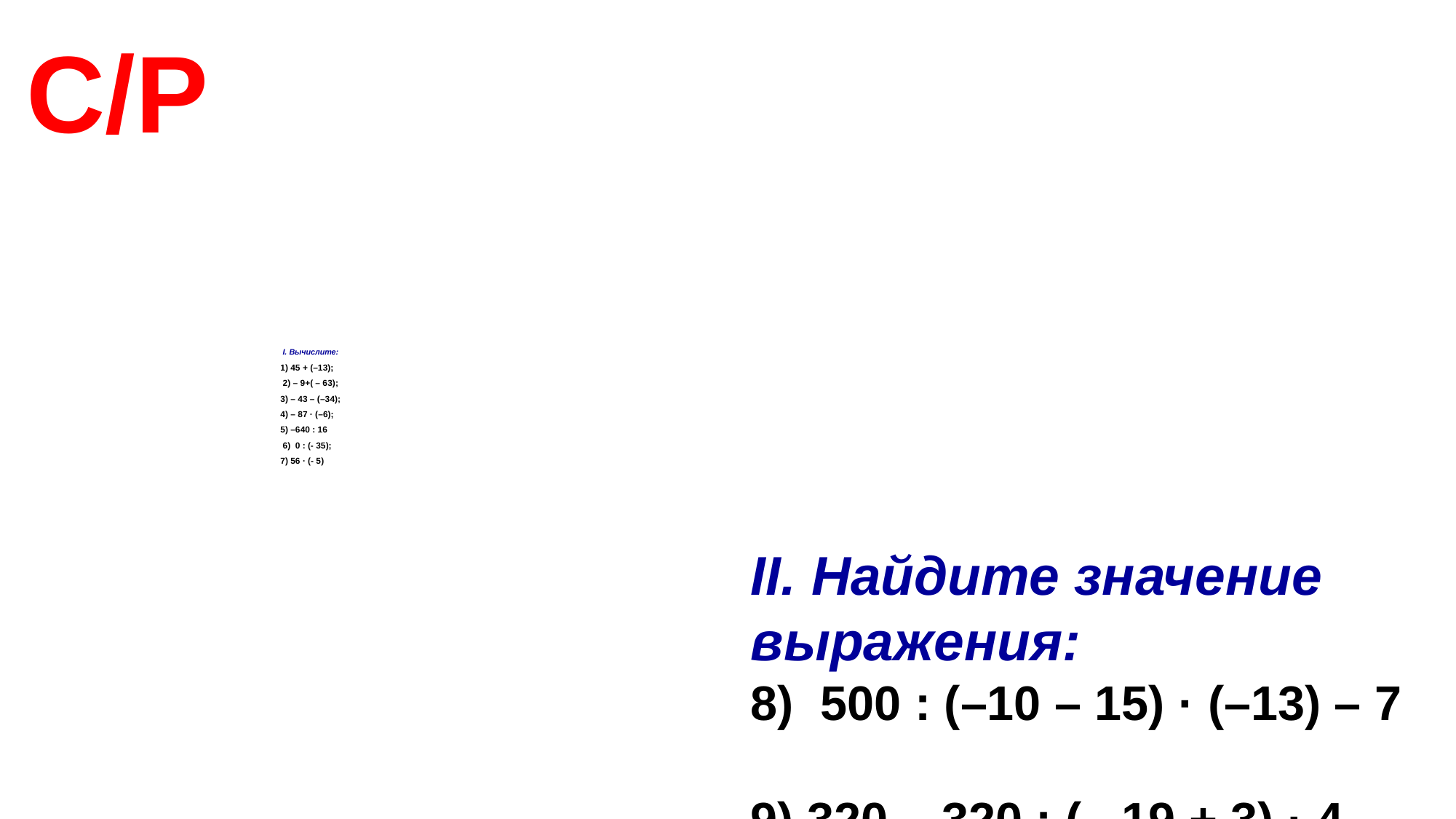

С/Р
# I. Вычислите: 1) 45 + (–13); 2) – 9+( – 63); 3) – 43 – (–34); 4) – 87 · (–6); 5) –640 : 16 6)  0 : (- 35); 7) 56 · (- 5)
II. Найдите значение выражения:
8)  500 : (–10 – 15) · (–13) – 7
9) 320 – 320 : (– 19 + 3) · 4